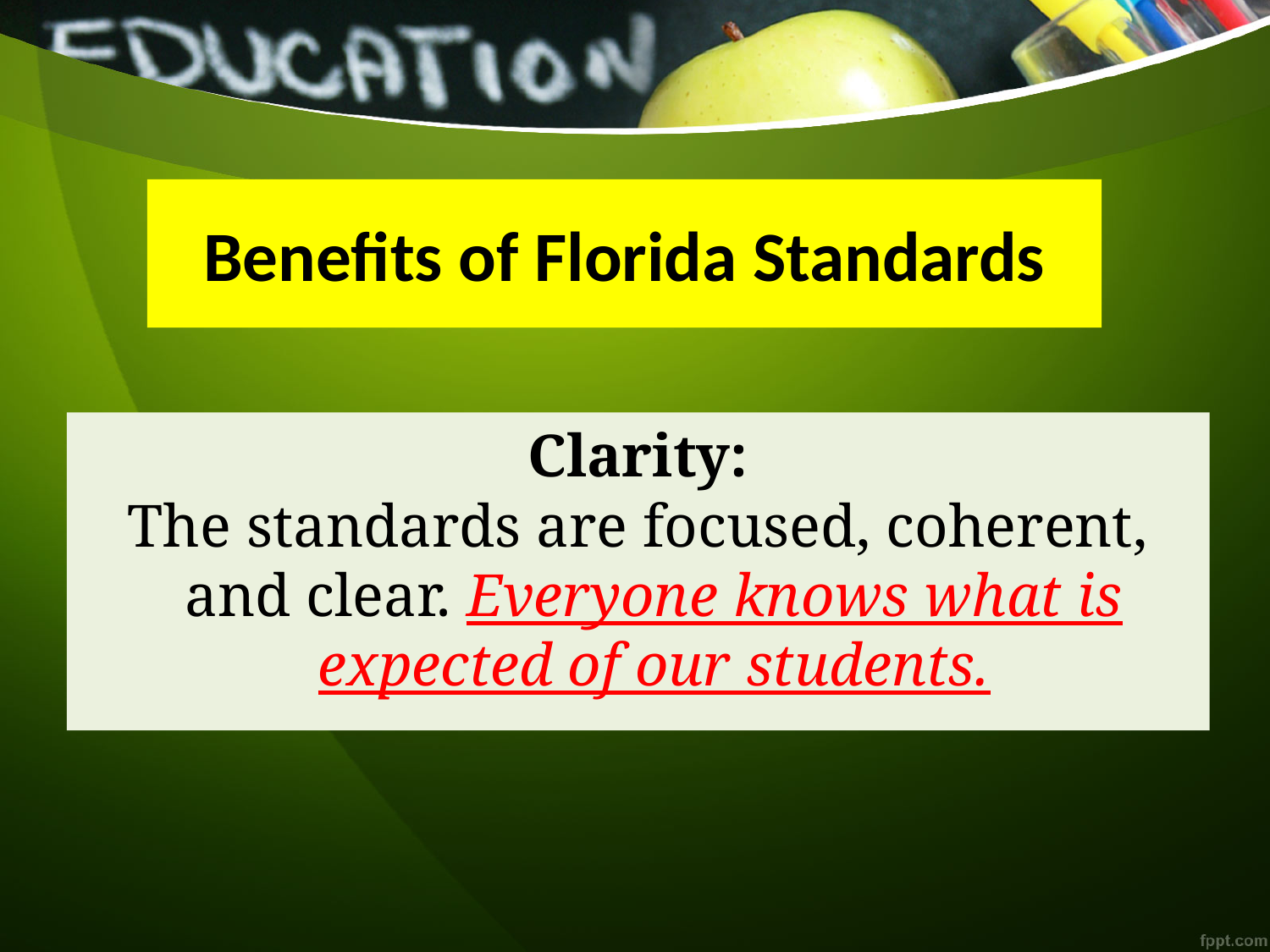

# Benefits of Florida Standards
Clarity:
The standards are focused, coherent, and clear. Everyone knows what is expected of our students.